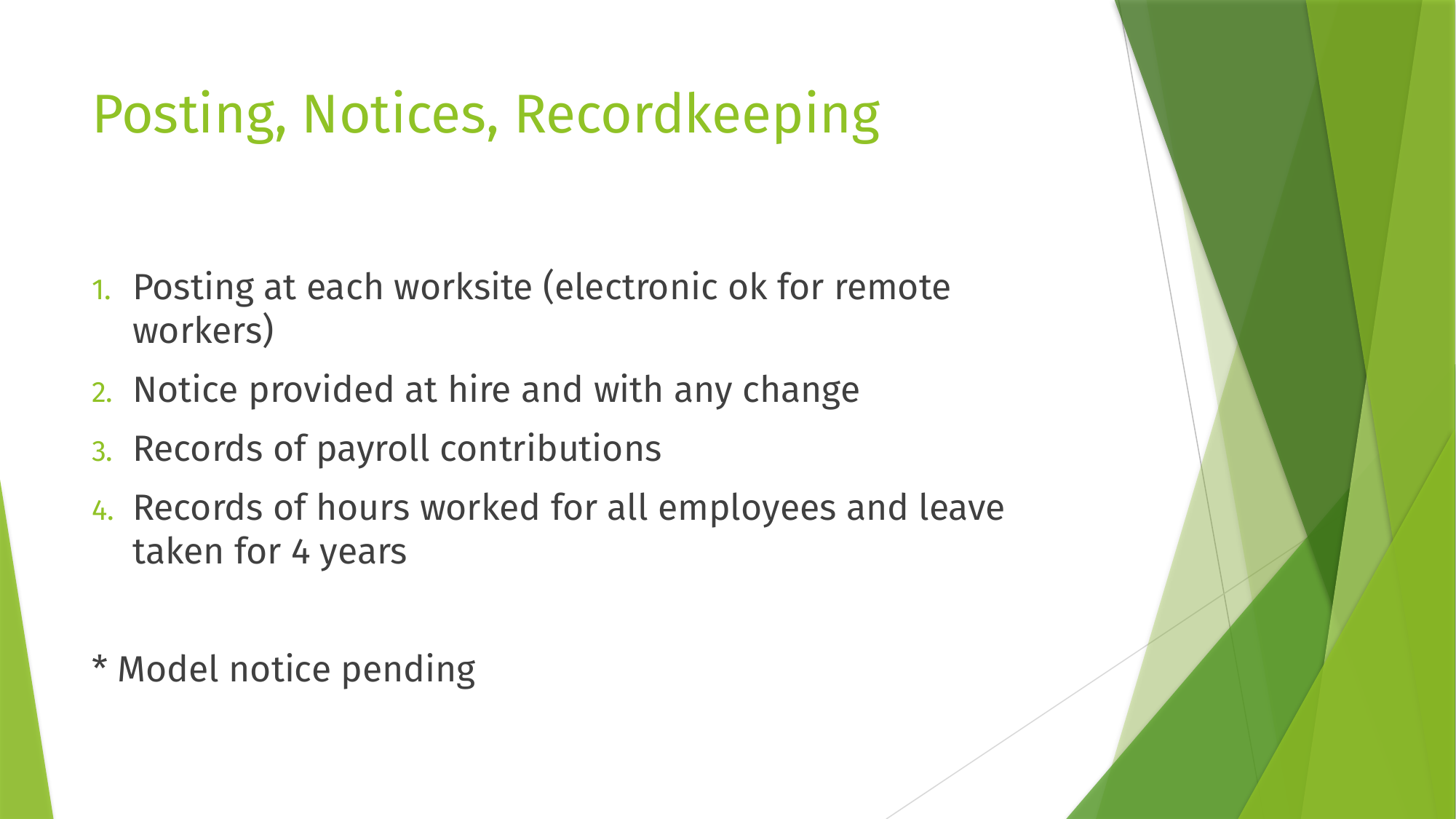

# Posting, Notices, Recordkeeping
Posting at each worksite (electronic ok for remote workers)
Notice provided at hire and with any change
Records of payroll contributions
Records of hours worked for all employees and leave taken for 4 years

* Model notice pending